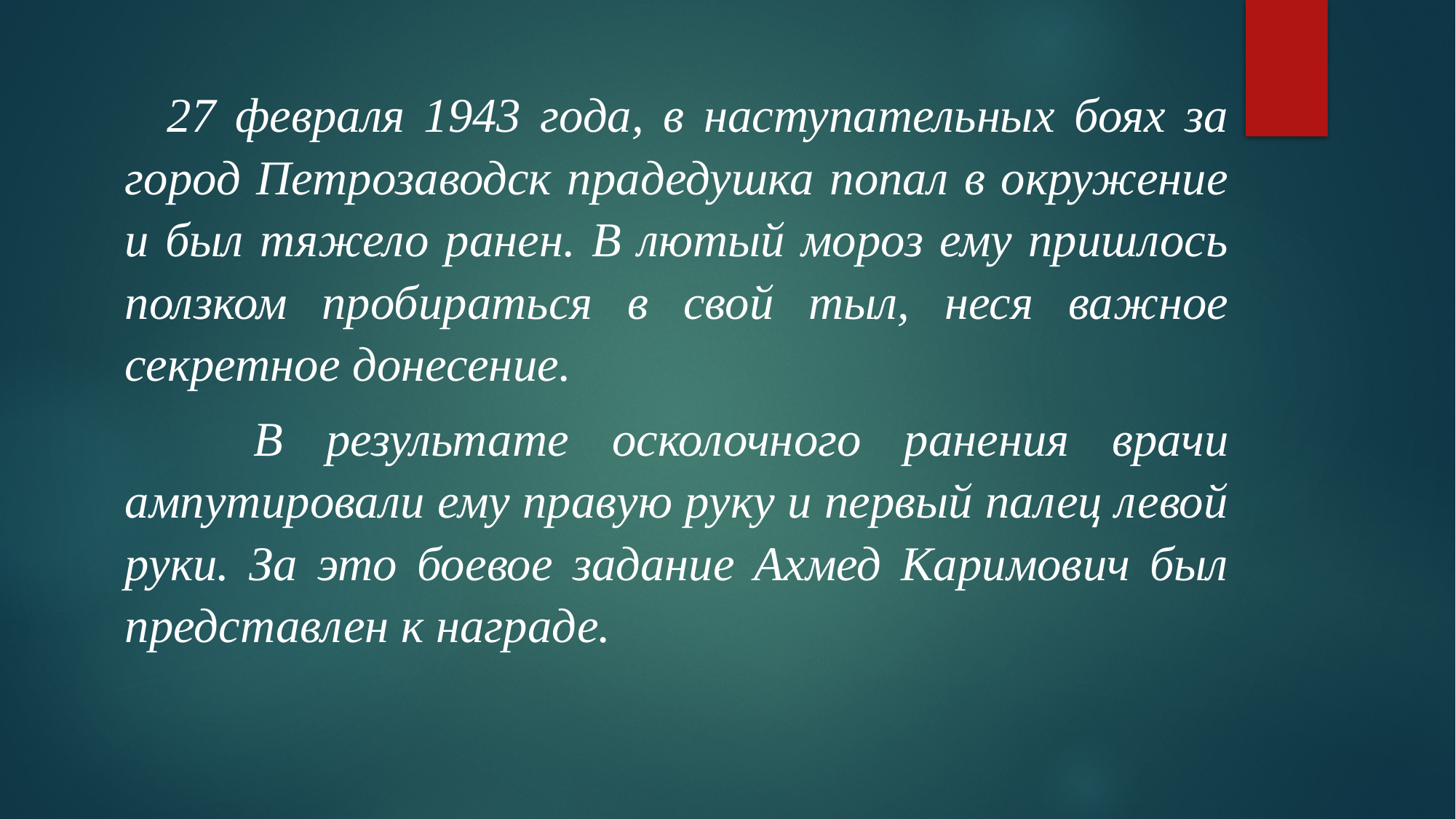

27 февраля 1943 года, в наступательных боях за город Петрозаводск прадедушка попал в окружение и был тяжело ранен. В лютый мороз ему пришлось ползком пробираться в свой тыл, неся важное секретное донесение.
   В результате осколочного ранения врачи ампутировали ему правую руку и первый палец левой руки. За это боевое задание Ахмед Каримович был представлен к награде.